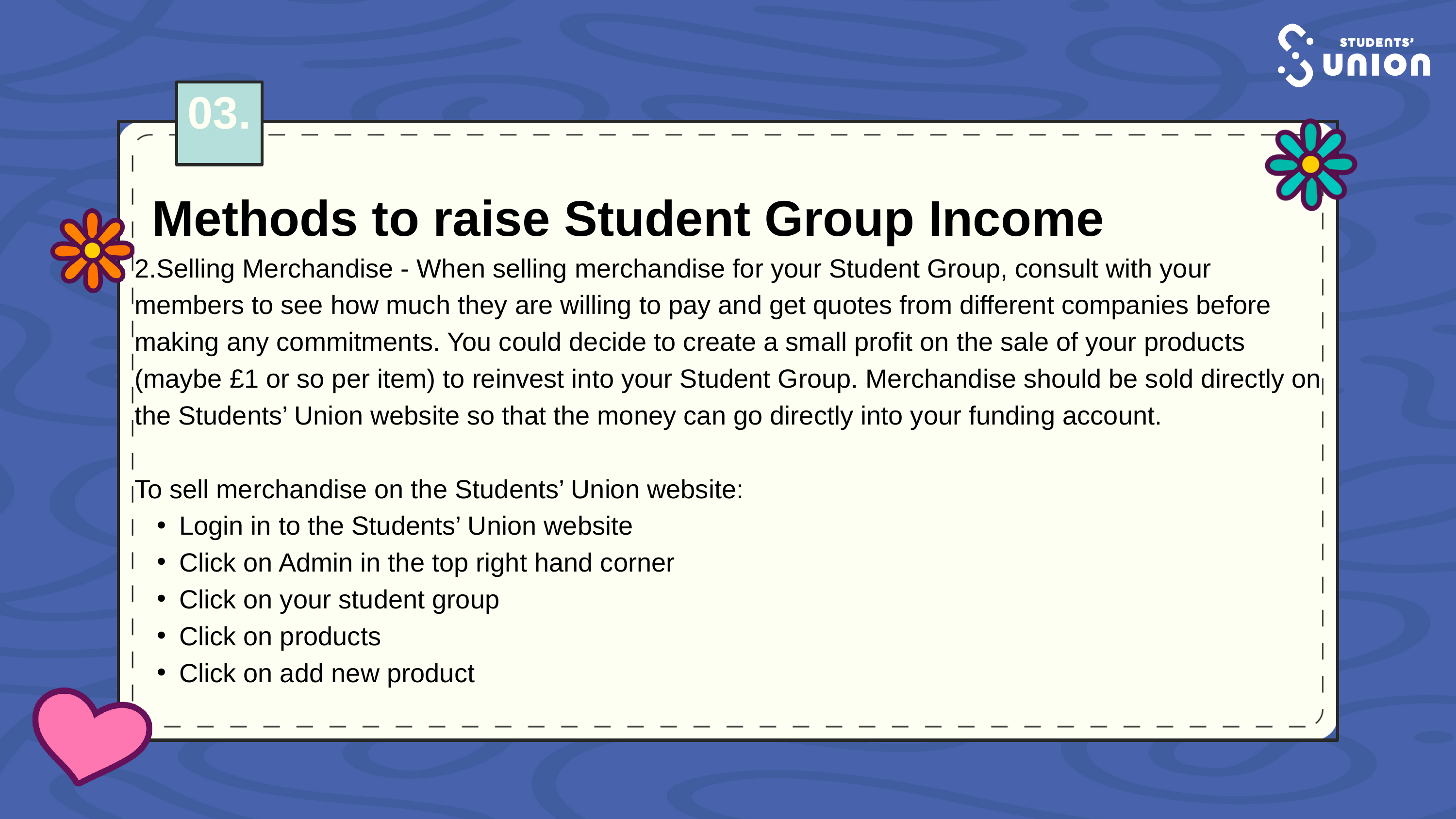

03.

Methods to raise Student Group Income

2.Selling Merchandise - When selling merchandise for your Student Group, consult with your members to see how much they are willing to pay and get quotes from different companies before making any commitments. You could decide to create a small profit on the sale of your products (maybe £1 or so per item) to reinvest into your Student Group. Merchandise should be sold directly on the Students’ Union website so that the money can go directly into your funding account.

To sell merchandise on the Students’ Union website:
Login in to the Students’ Union website
Click on Admin in the top right hand corner
Click on your student group
Click on products
Click on add new product